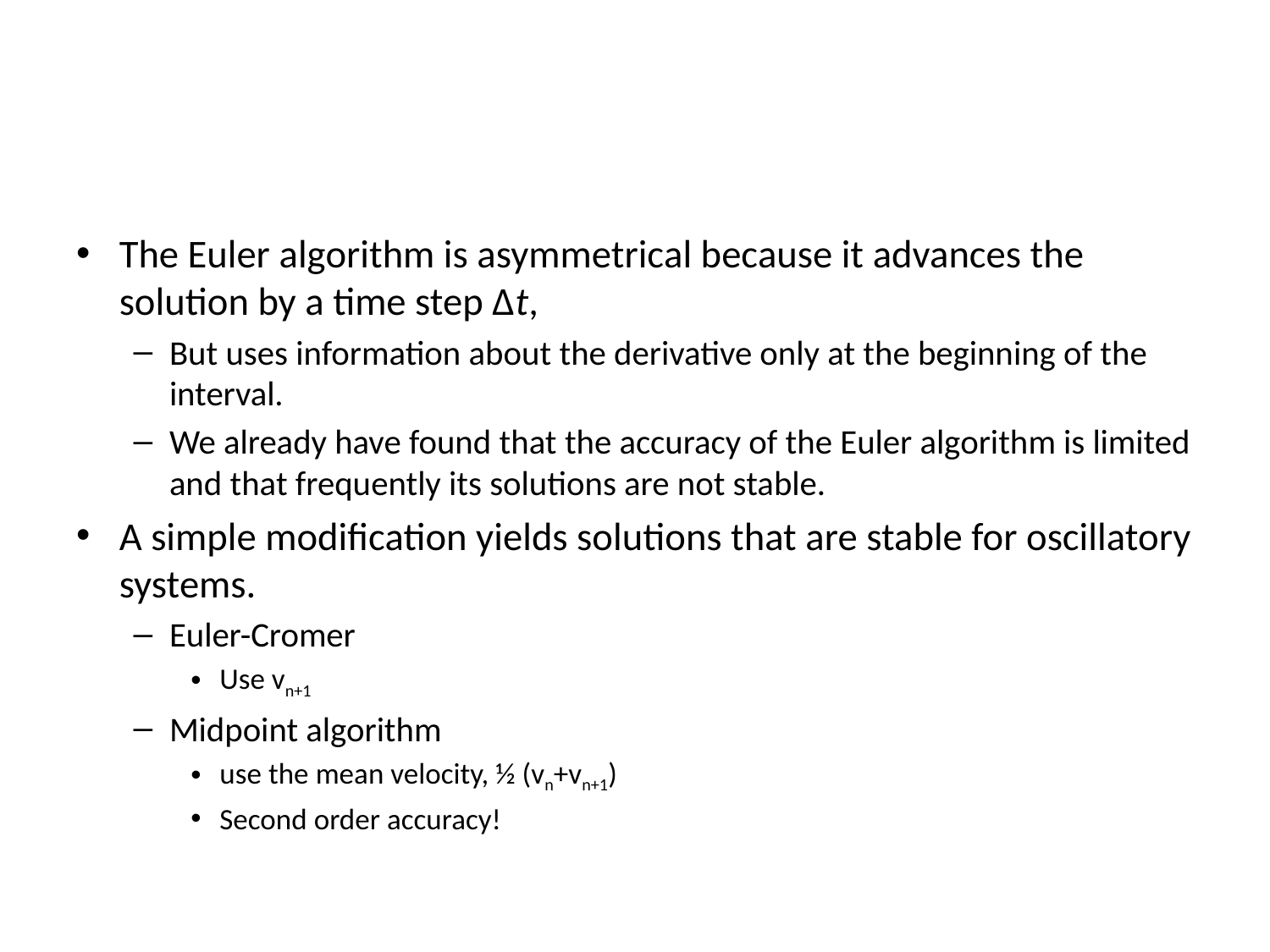

#
The Euler algorithm is asymmetrical because it advances the solution by a time step Δt,
But uses information about the derivative only at the beginning of the interval.
We already have found that the accuracy of the Euler algorithm is limited and that frequently its solutions are not stable.
A simple modification yields solutions that are stable for oscillatory systems.
Euler-Cromer
Use vn+1
Midpoint algorithm
use the mean velocity, ½ (vn+vn+1)
Second order accuracy!